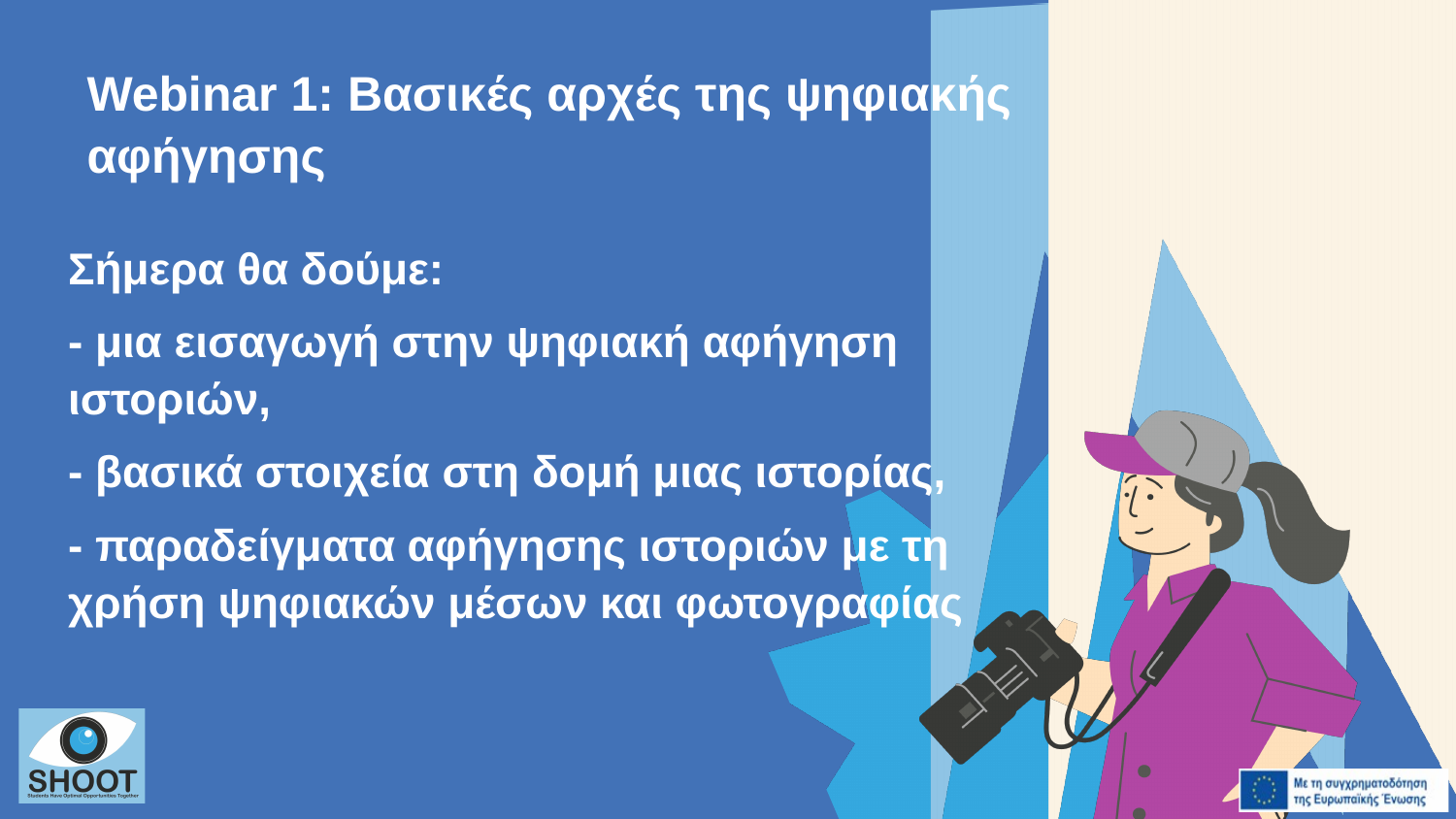

Webinar 1: Βασικές αρχές της ψηφιακής αφήγησης

Σήμερα θα δούμε:
- μια εισαγωγή στην ψηφιακή αφήγηση ιστοριών,
- βασικά στοιχεία στη δομή μιας ιστορίας,
- παραδείγματα αφήγησης ιστοριών με τη χρήση ψηφιακών μέσων και φωτογραφίας